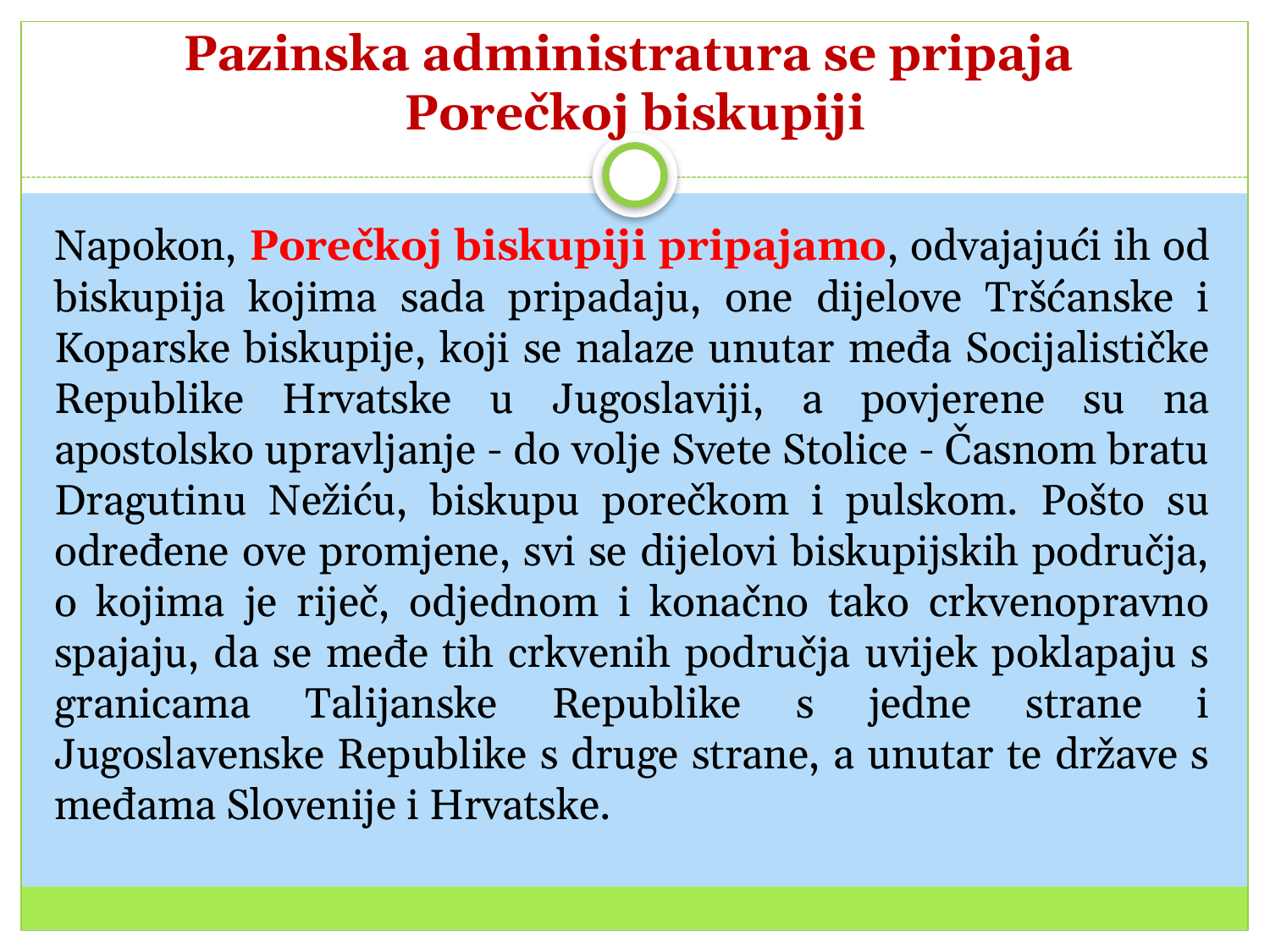

# Pazinska administratura se pripaja Porečkoj biskupiji
Napokon, Porečkoj biskupiji pripajamo, odvajajući ih od biskupija kojima sada pripadaju, one dijelove Tršćanske i Koparske biskupije, koji se nalaze unutar međa Socijalističke Republike Hrvatske u Jugoslaviji, a povjerene su na apostolsko upravljanje - do volje Svete Stolice - Časnom bratu Dragutinu Nežiću, biskupu porečkom i pulskom. Pošto su određene ove promjene, svi se dijelovi biskupijskih područja, o kojima je riječ, odjednom i konačno tako crkvenopravno spajaju, da se međe tih crkvenih područja uvijek poklapaju s granicama Talijanske Republike s jedne strane i Jugoslavenske Republike s druge strane, a unutar te države s međama Slovenije i Hrvatske.